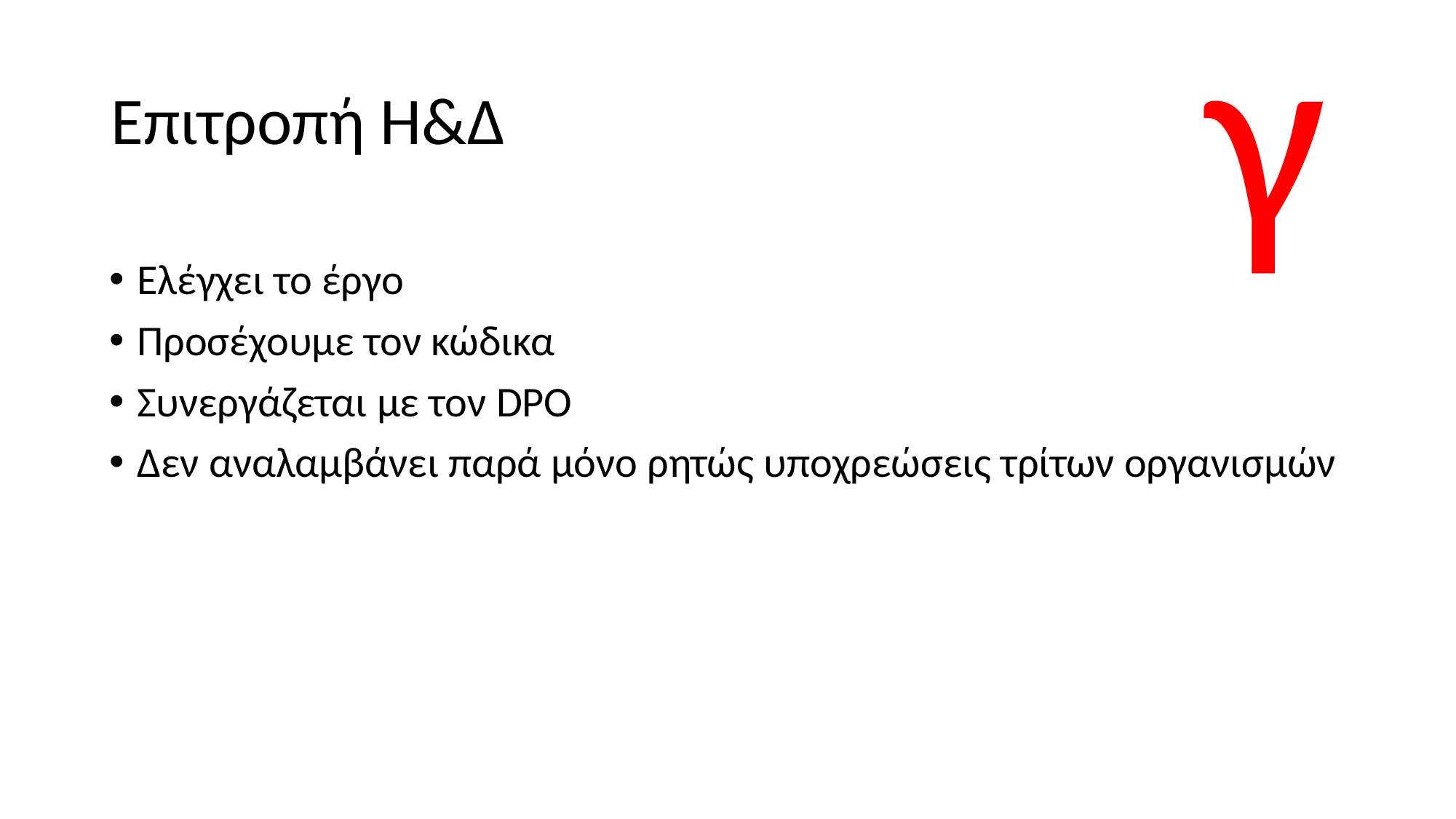

γ
# Eπιτροπή Η&Δ

Ελέγχει το έργο
Προσέχουμε τον κώδικα
Συνεργάζεται με τον DPO
Δεν αναλαμβάνει παρά μόνο ρητώς υποχρεώσεις τρίτων οργανισμών